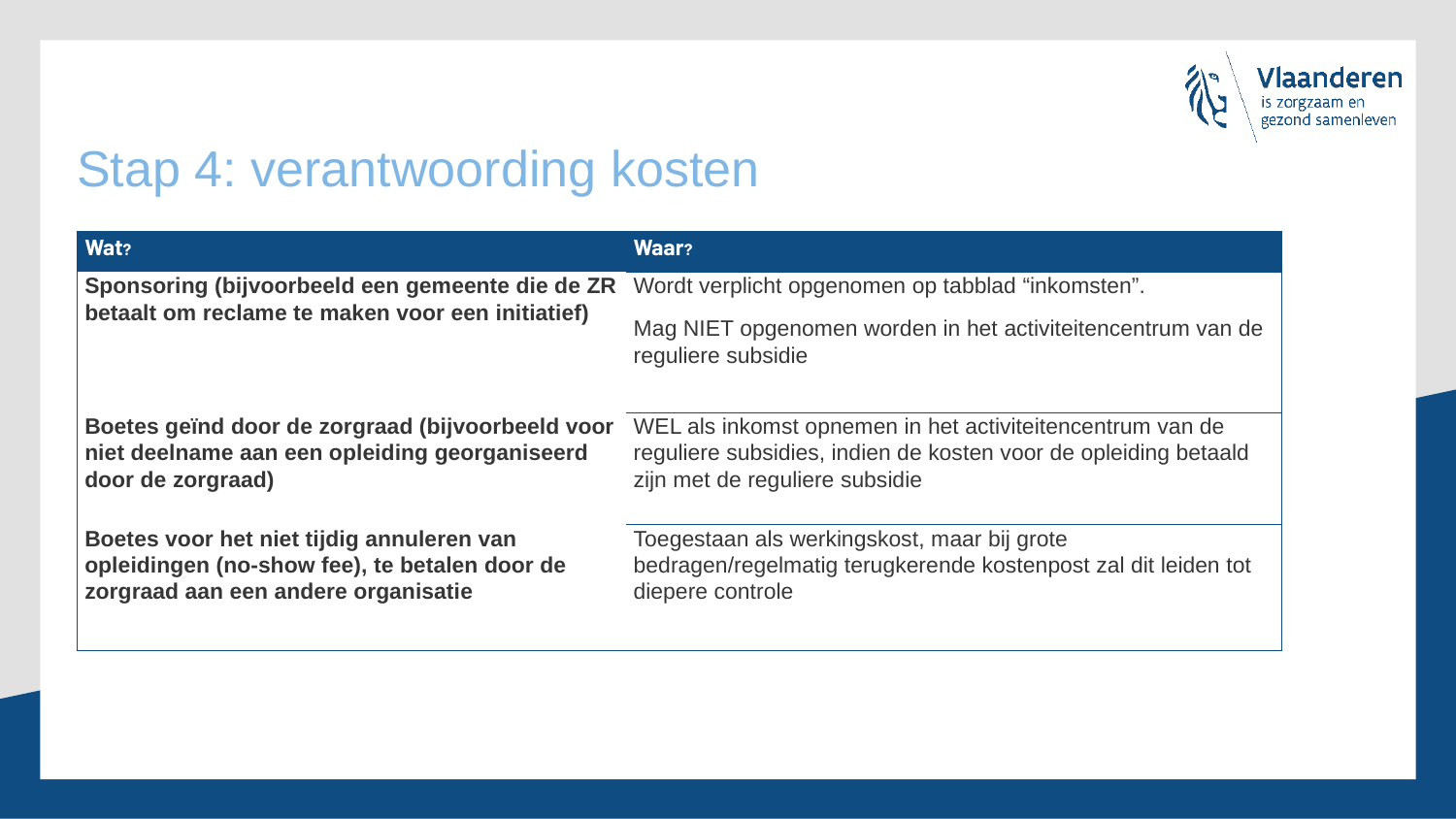

# Stap 4: verantwoording kosten
| Wat? | Waar? |
| --- | --- |
| Sponsoring (bijvoorbeeld een gemeente die de ZR betaalt om reclame te maken voor een initiatief) | Wordt verplicht opgenomen op tabblad “inkomsten”. Mag NIET opgenomen worden in het activiteitencentrum van de reguliere subsidie |
| Boetes geïnd door de zorgraad (bijvoorbeeld voor niet deelname aan een opleiding georganiseerd door de zorgraad) | WEL als inkomst opnemen in het activiteitencentrum van de reguliere subsidies, indien de kosten voor de opleiding betaald zijn met de reguliere subsidie |
| Boetes voor het niet tijdig annuleren van opleidingen (no-show fee), te betalen door de zorgraad aan een andere organisatie | Toegestaan als werkingskost, maar bij grote bedragen/regelmatig terugkerende kostenpost zal dit leiden tot diepere controle |